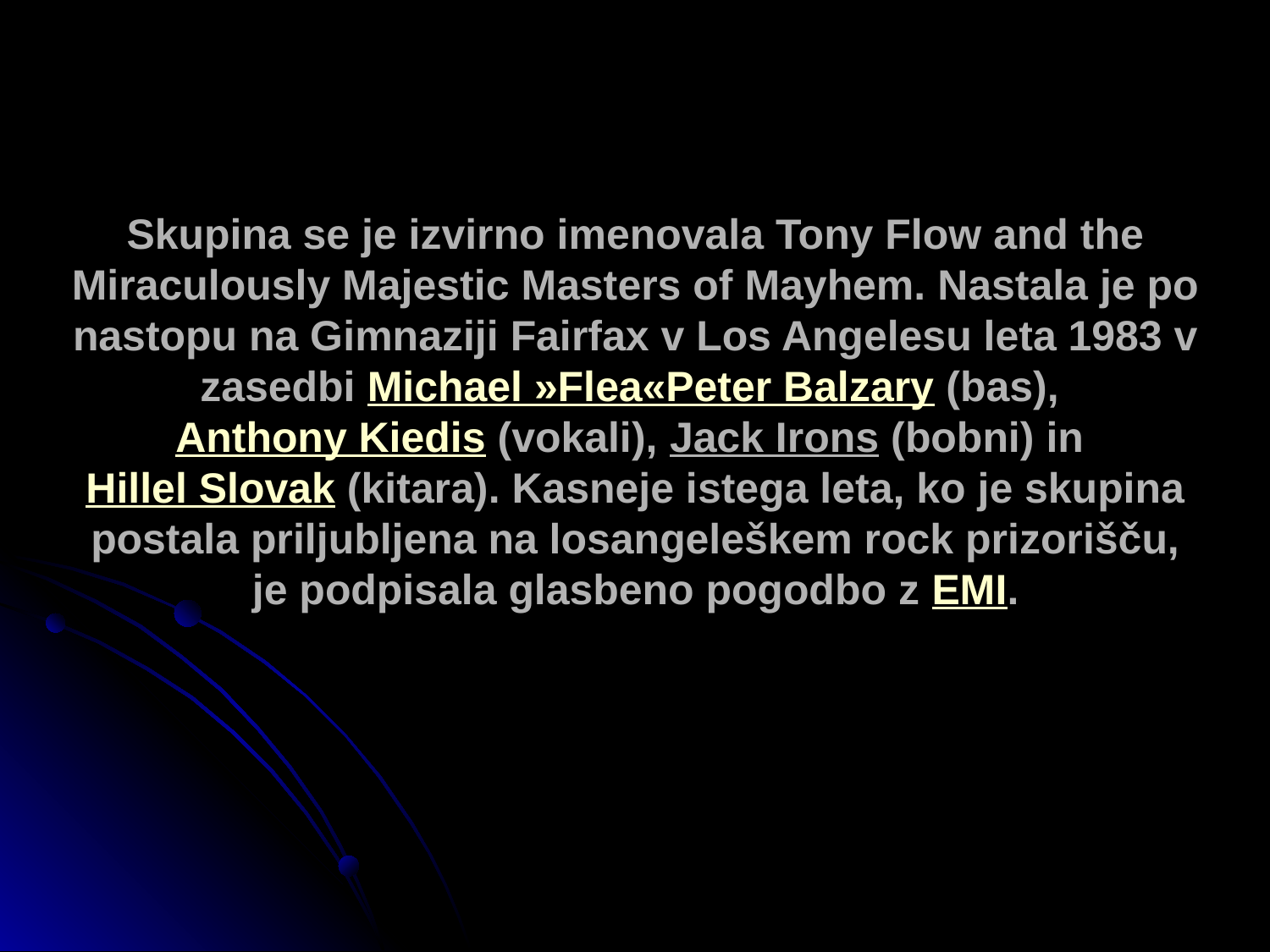

# Skupina se je izvirno imenovala Tony Flow and the Miraculously Majestic Masters of Mayhem. Nastala je po nastopu na Gimnaziji Fairfax v Los Angelesu leta 1983 v zasedbi Michael »Flea«Peter Balzary (bas), Anthony Kiedis (vokali), Jack Irons (bobni) in Hillel Slovak (kitara). Kasneje istega leta, ko je skupina postala priljubljena na losangeleškem rock prizorišču, je podpisala glasbeno pogodbo z EMI.